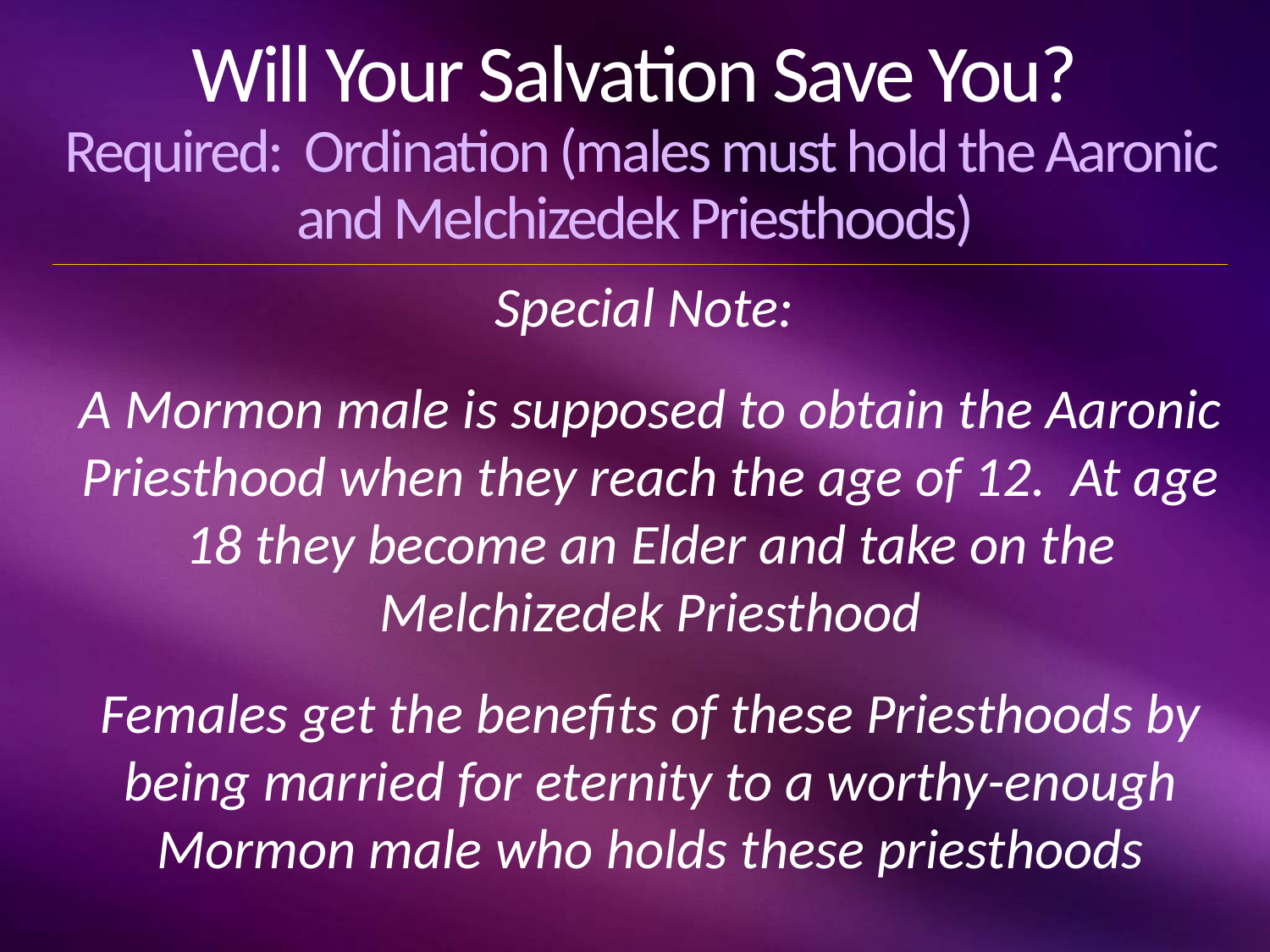

# Will Your Salvation Save You? Required:  Ordination (males must hold the Aaronic and Melchizedek Priesthoods)
Special Note:

A Mormon male is supposed to obtain the Aaronic Priesthood when they reach the age of 12.  At age 18 they become an Elder and take on the Melchizedek Priesthood

Females get the benefits of these Priesthoods by being married for eternity to a worthy-enough Mormon male who holds these priesthoods